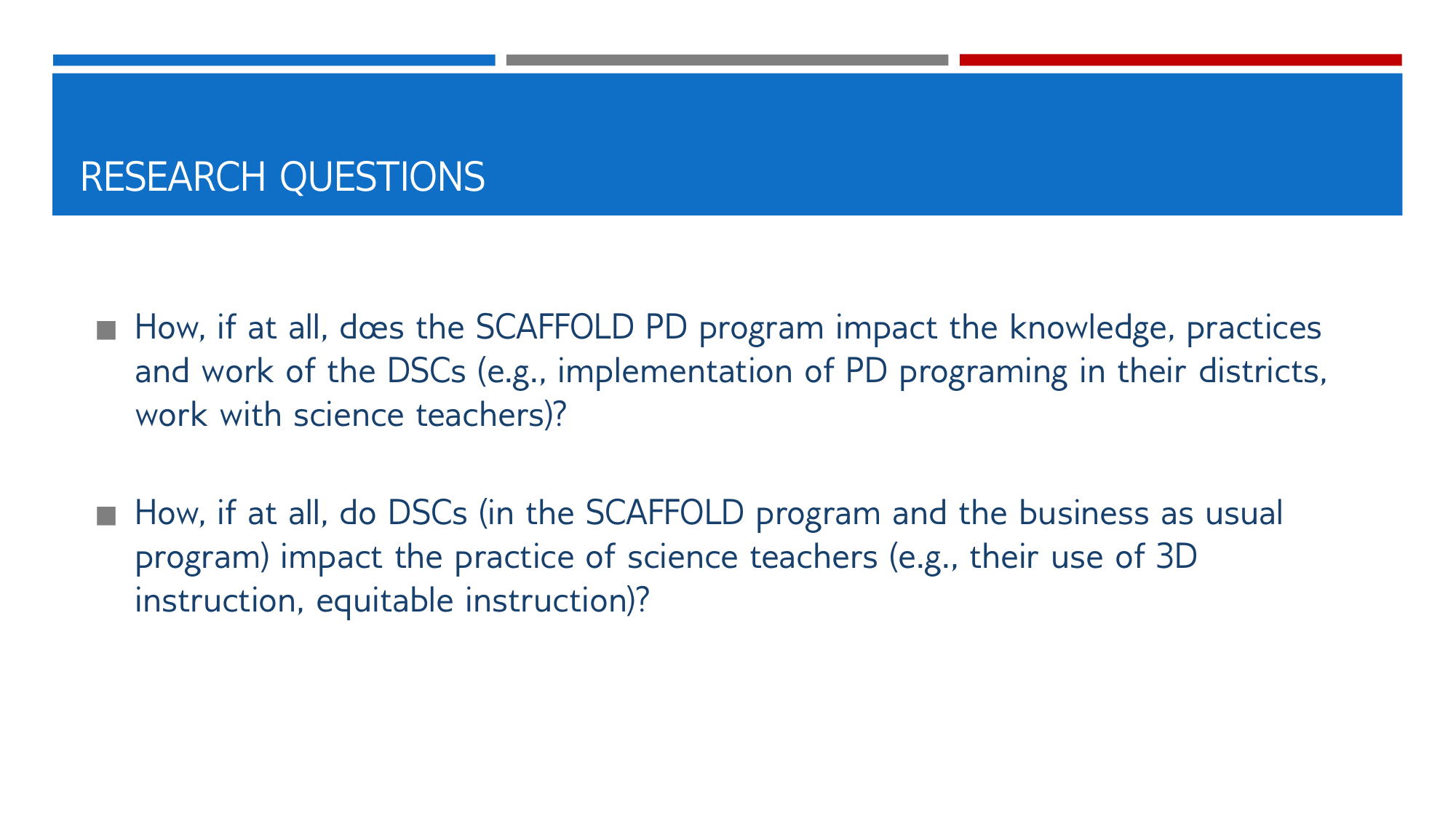

# RESEARCH QUESTIONS
How, if at all, does the SCAFFOLD PD program impact the knowledge, practices and work of the DSCs (e.g., implementation of PD programing in their districts, work with science teachers)?

How, if at all, do DSCs (in the SCAFFOLD program and the business as usual program) impact the practice of science teachers (e.g., their use of 3D instruction, equitable instruction)?